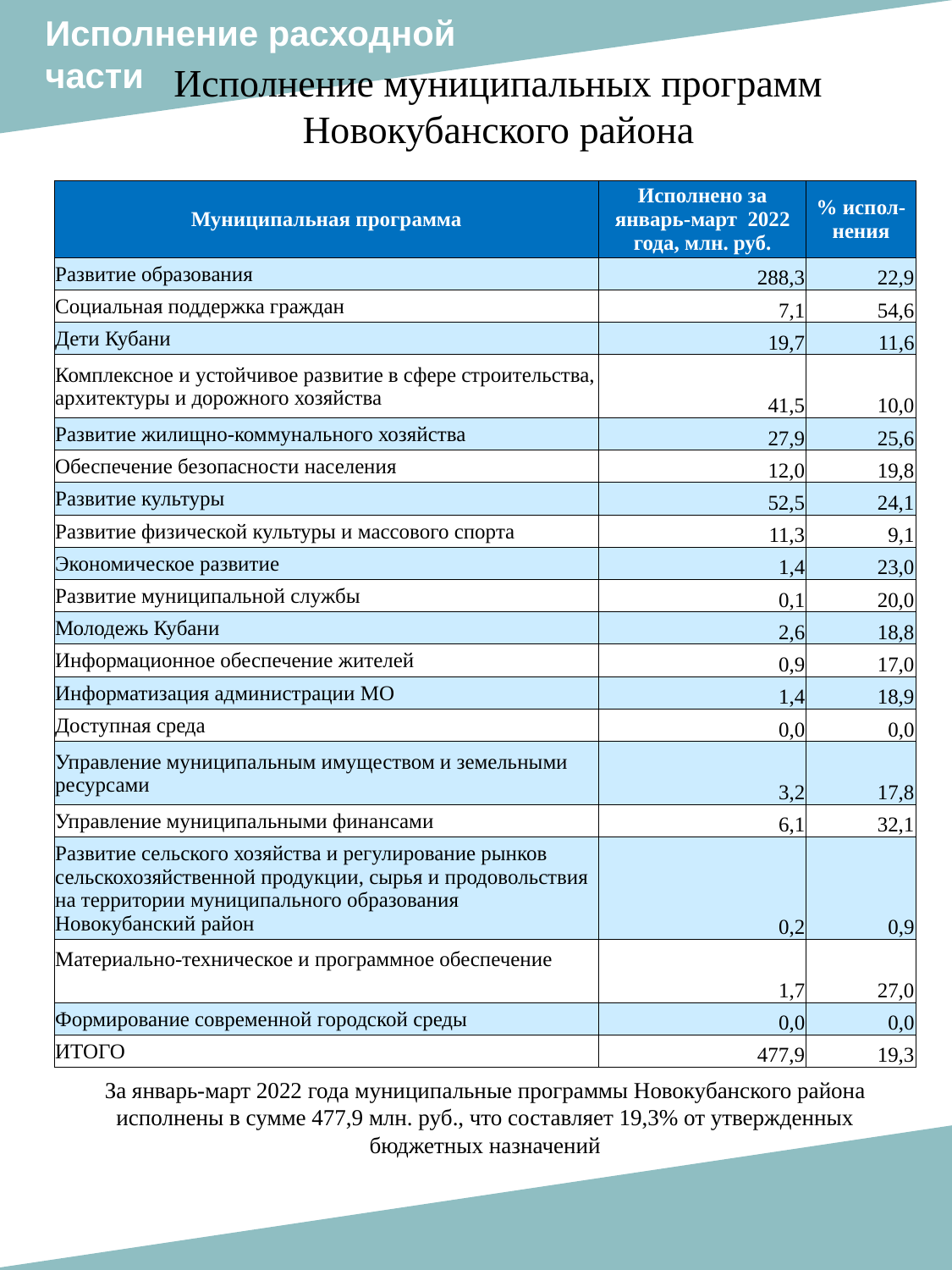

Исполнение расходной
части
Исполнение муниципальных программ Новокубанского района
| Муниципальная программа | Исполнено за январь-март 2022 года, млн. руб. | % испол-нения |
| --- | --- | --- |
| Развитие образования | 288,3 | 22,9 |
| Социальная поддержка граждан | 7,1 | 54,6 |
| Дети Кубани | 19,7 | 11,6 |
| Комплексное и устойчивое развитие в сфере строительства, архитектуры и дорожного хозяйства | 41,5 | 10,0 |
| Развитие жилищно-коммунального хозяйства | 27,9 | 25,6 |
| Обеспечение безопасности населения | 12,0 | 19,8 |
| Развитие культуры | 52,5 | 24,1 |
| Развитие физической культуры и массового спорта | 11,3 | 9,1 |
| Экономическое развитие | 1,4 | 23,0 |
| Развитие муниципальной службы | 0,1 | 20,0 |
| Молодежь Кубани | 2,6 | 18,8 |
| Информационное обеспечение жителей | 0,9 | 17,0 |
| Информатизация администрации МО | 1,4 | 18,9 |
| Доступная среда | 0,0 | 0,0 |
| Управление муниципальным имуществом и земельными ресурсами | 3,2 | 17,8 |
| Управление муниципальными финансами | 6,1 | 32,1 |
| Развитие сельского хозяйства и регулирование рынков сельскохозяйственной продукции, сырья и продовольствия на территории муниципального образования Новокубанский район | 0,2 | 0,9 |
| Материально-техническое и программное обеспечение | 1,7 | 27,0 |
| Формирование современной городской среды | 0,0 | 0,0 |
| ИТОГО | 477,9 | 19,3 |
За январь-март 2022 года муниципальные программы Новокубанского района исполнены в сумме 477,9 млн. руб., что составляет 19,3% от утвержденных бюджетных назначений